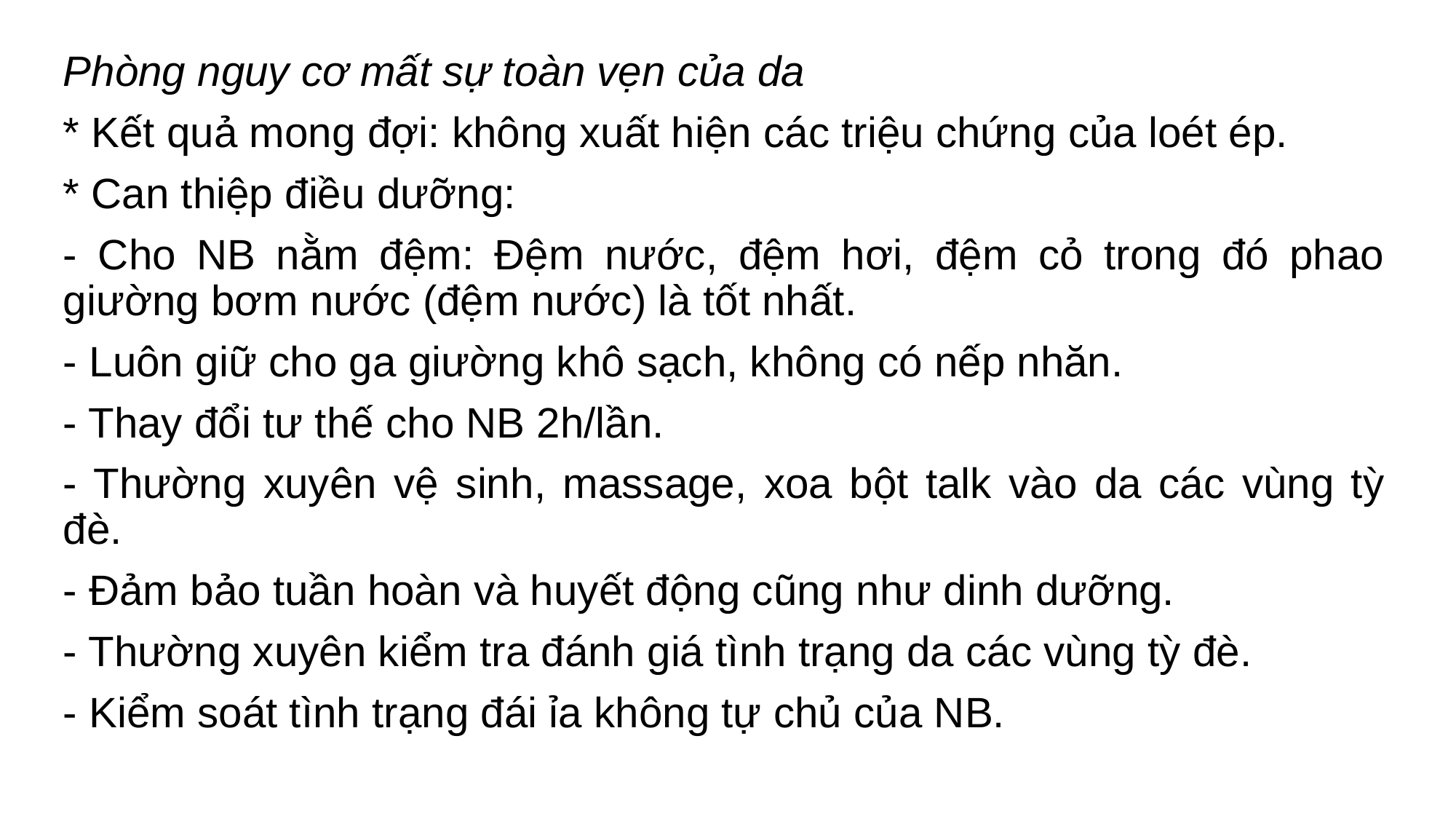

Phòng nguy cơ mất sự toàn vẹn của da
* Kết quả mong đợi: không xuất hiện các triệu chứng của loét ép.
* Can thiệp điều dưỡng:
- Cho NB nằm đệm: Đệm nước, đệm hơi, đệm cỏ trong đó phao giường bơm nước (đệm nước) là tốt nhất.
- Luôn giữ cho ga giường khô sạch, không có nếp nhăn.
- Thay đổi tư thế cho NB 2h/lần.
- Thường xuyên vệ sinh, massage, xoa bột talk vào da các vùng tỳ đè.
- Đảm bảo tuần hoàn và huyết động cũng như dinh dưỡng.
- Thường xuyên kiểm tra đánh giá tình trạng da các vùng tỳ đè.
- Kiểm soát tình trạng đái ỉa không tự chủ của NB.